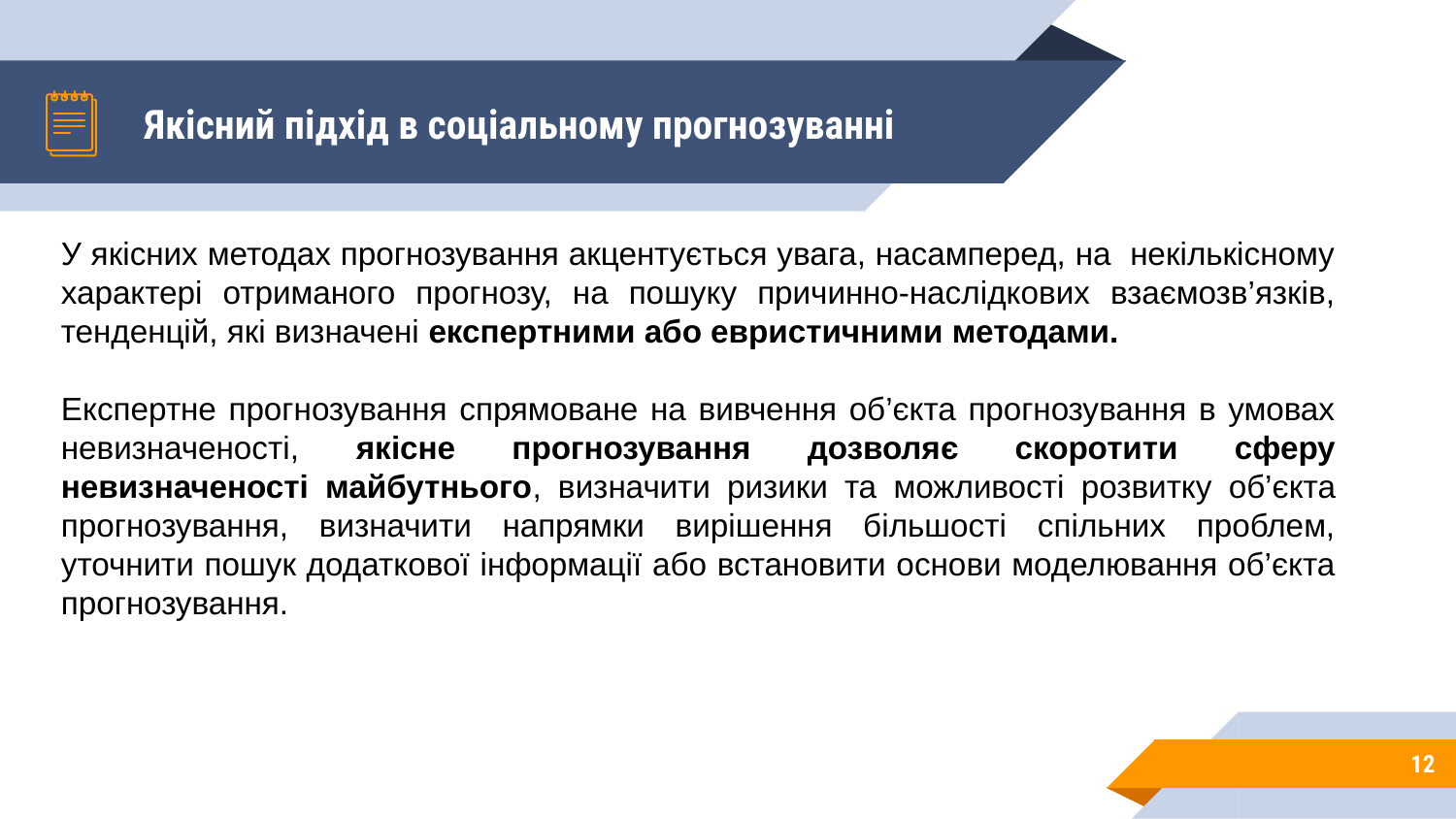

# Якісний підхід в соціальному прогнозуванні

У якісних методах прогнозування акцентується увага, насамперед, на  некількісному характері отриманого прогнозу, на пошуку причинно-наслідкових взаємозв’язків, тенденцій, які визначені експертними або евристичними методами.

Експертне прогнозування спрямоване на вивчення об’єкта прогнозування в умовах невизначеності, якісне прогнозування дозволяє скоротити сферу невизначеності майбутнього, визначити ризики та можливості розвитку об’єкта прогнозування, визначити напрямки вирішення більшості спільних проблем, уточнити пошук додаткової інформації або встановити основи моделювання об’єкта прогнозування.
12